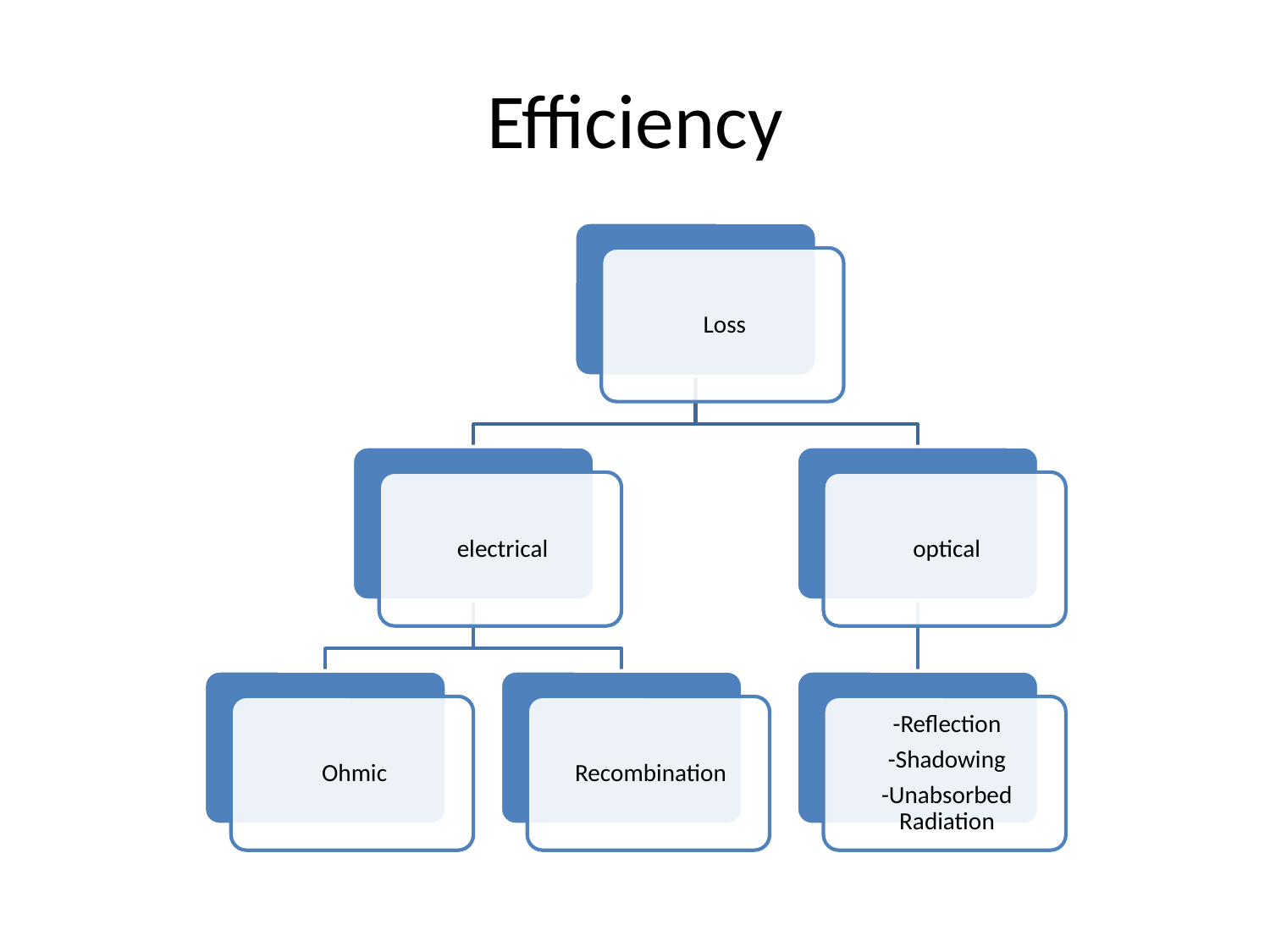

# Efficiency
Loss
electrical
Ohmic
Recombination
optical
-Reflection
-Shadowing
-Unabsorbed Radiation